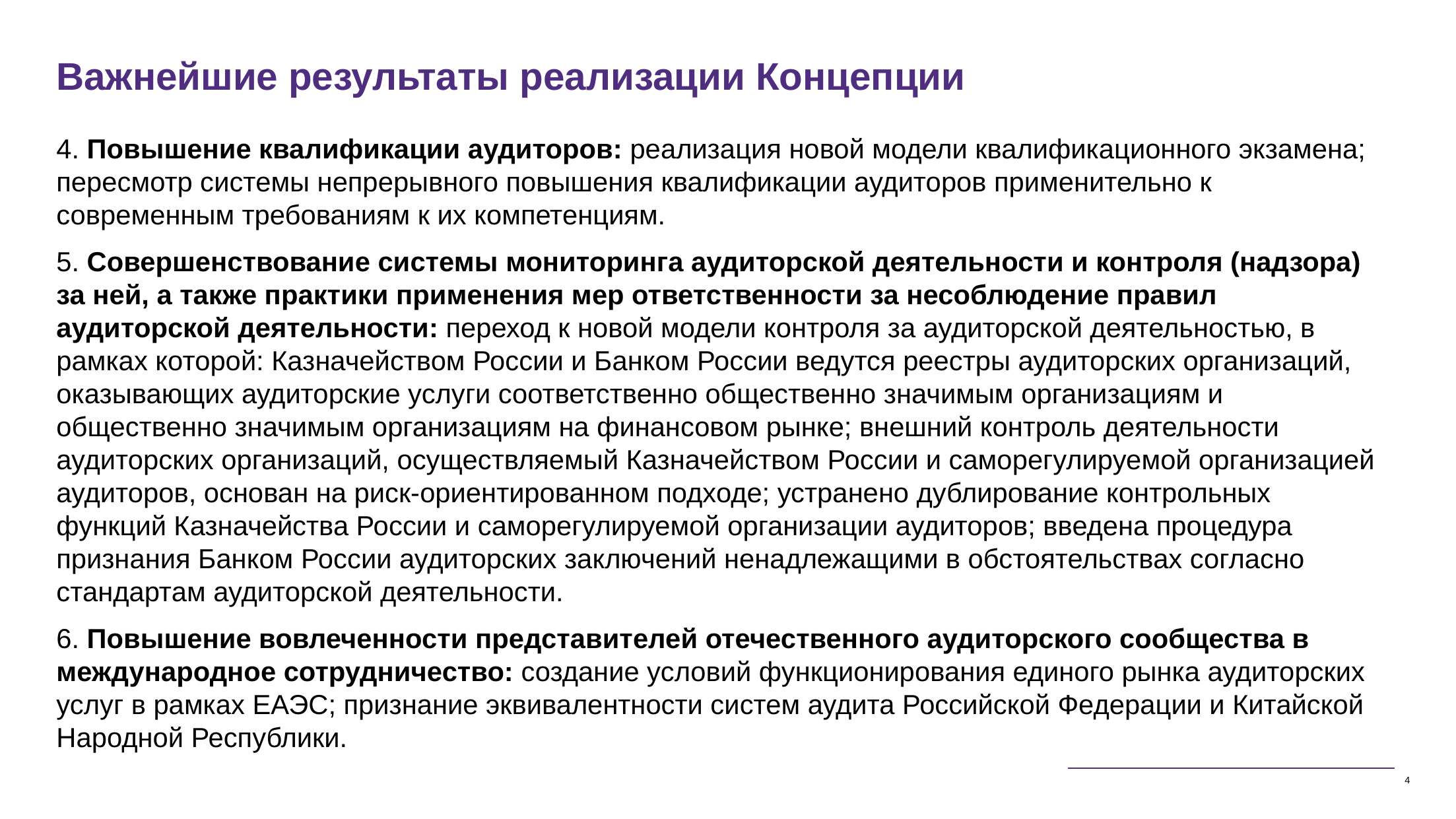

# Важнейшие результаты реализации Концепции
4. Повышение квалификации аудиторов: реализация новой модели квалификационного экзамена; пересмотр системы непрерывного повышения квалификации аудиторов применительно к современным требованиям к их компетенциям.
5. Совершенствование системы мониторинга аудиторской деятельности и контроля (надзора) за ней, а также практики применения мер ответственности за несоблюдение правил аудиторской деятельности: переход к новой модели контроля за аудиторской деятельностью, в рамках которой: Казначейством России и Банком России ведутся реестры аудиторских организаций, оказывающих аудиторские услуги соответственно общественно значимым организациям и общественно значимым организациям на финансовом рынке; внешний контроль деятельности аудиторских организаций, осуществляемый Казначейством России и саморегулируемой организацией аудиторов, основан на риск-ориентированном подходе; устранено дублирование контрольных функций Казначейства России и саморегулируемой организации аудиторов; введена процедура признания Банком России аудиторских заключений ненадлежащими в обстоятельствах согласно стандартам аудиторской деятельности.
6. Повышение вовлеченности представителей отечественного аудиторского сообщества в международное сотрудничество: создание условий функционирования единого рынка аудиторских услуг в рамках ЕАЭС; признание эквивалентности систем аудита Российской Федерации и Китайской Народной Республики.